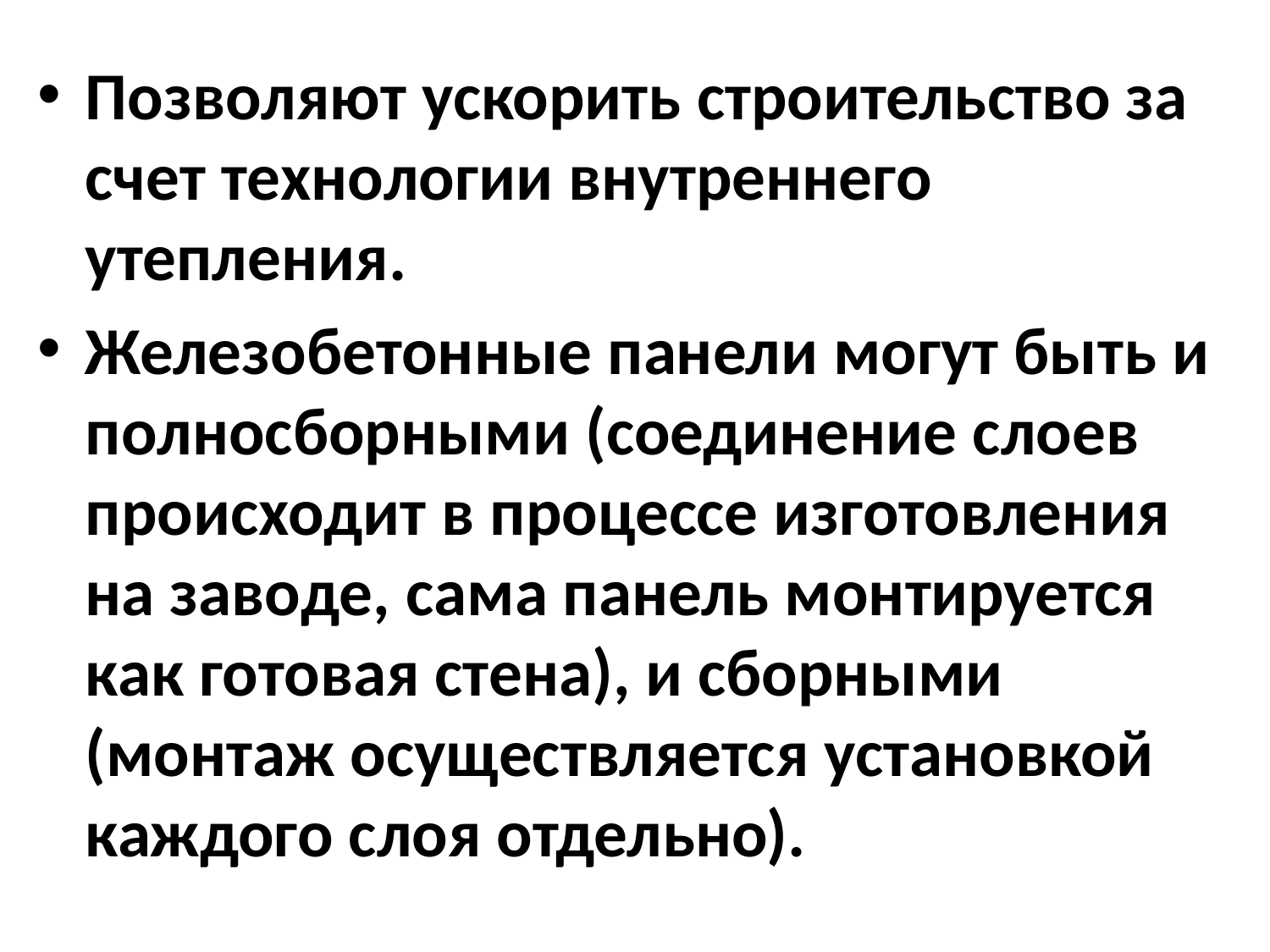

Позволяют ускорить строительство за счет технологии внутреннего утепления.
Железобетонные панели могут быть и полносборными (соединение слоев происходит в процессе изготовления на заводе, сама панель монтируется как готовая стена), и сборными (монтаж осуществляется установкой каждого слоя отдельно).